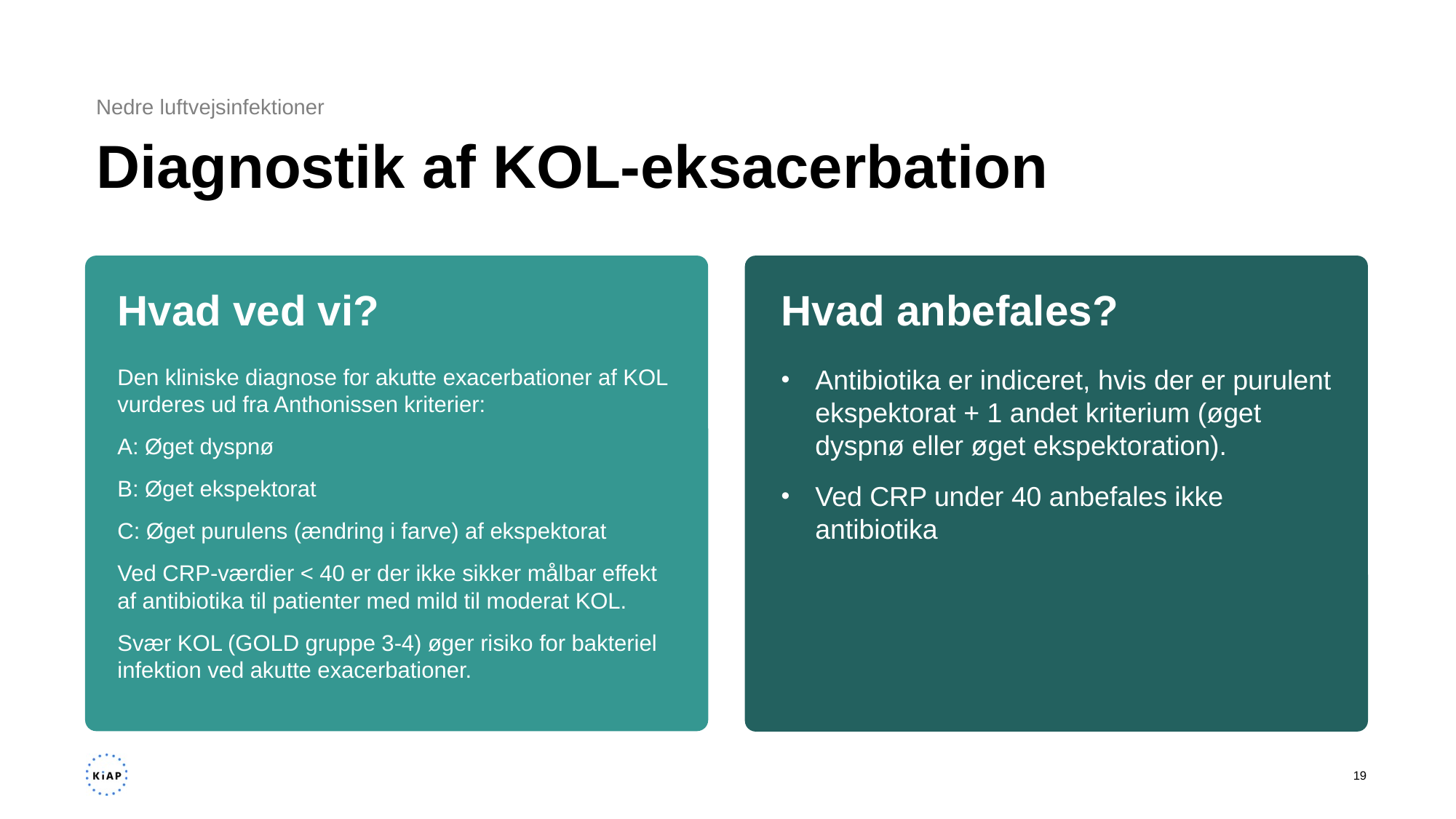

Nedre luftvejsinfektioner
# Diagnostik af KOL-eksacerbation
Hvad ved vi?
Hvad anbefales?
Den kliniske diagnose for akutte exacerbationer af KOL vurderes ud fra Anthonissen kriterier: ​
A: Øget dyspnø​
B: Øget ekspektorat​
C: Øget purulens (ændring i farve) af ekspektorat​
Ved CRP-værdier < 40 er der ikke sikker målbar effekt af antibiotika til patienter med mild til moderat KOL.
Svær KOL (GOLD gruppe 3-4) øger risiko for bakteriel infektion ved akutte exacerbationer.​
Antibiotika er indiceret, hvis der er purulent ekspektorat + 1 andet kriterium (øget dyspnø eller øget ekspektoration).
Ved CRP under 40 anbefales ikke antibiotika